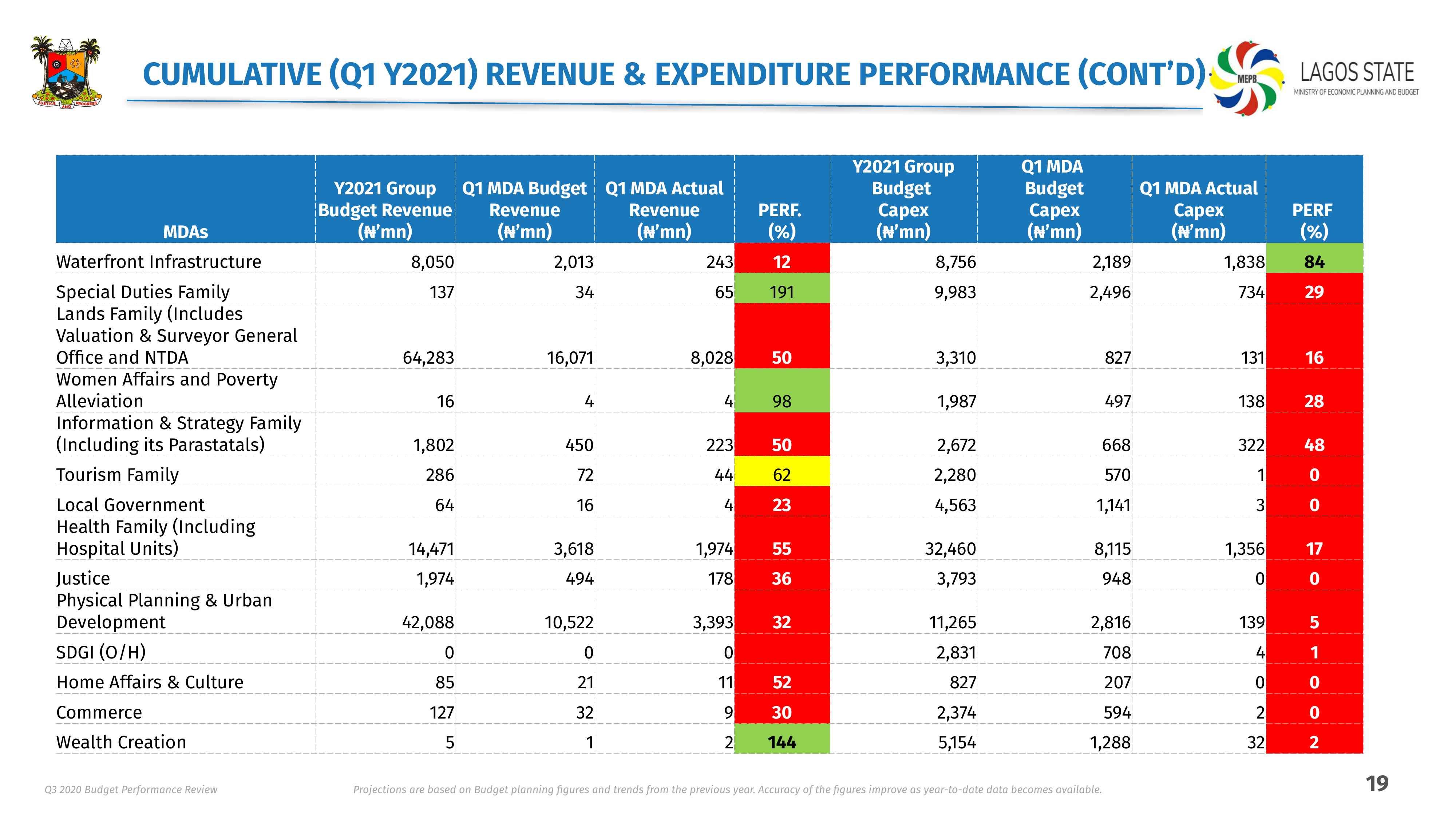

Cumulative (Q1 Y2021) Revenue & Expenditure Performance (CONT’D)
| MDAs | Y2021 Group Budget Revenue (₦’mn) | Q1 MDA Budget Revenue (₦’mn) | Q1 MDA Actual Revenue (₦’mn) | PERF. (%) | Y2021 Group Budget Capex (₦’mn) | Q1 MDA Budget Capex (₦’mn) | Q1 MDA Actual Capex (₦’mn) | PERF (%) |
| --- | --- | --- | --- | --- | --- | --- | --- | --- |
| Waterfront Infrastructure | 8,050 | 2,013 | 243 | 12 | 8,756 | 2,189 | 1,838 | 84 |
| Special Duties Family | 137 | 34 | 65 | 191 | 9,983 | 2,496 | 734 | 29 |
| Lands Family (Includes Valuation & Surveyor General Office and NTDA | 64,283 | 16,071 | 8,028 | 50 | 3,310 | 827 | 131 | 16 |
| Women Affairs and Poverty Alleviation | 16 | 4 | 4 | 98 | 1,987 | 497 | 138 | 28 |
| Information & Strategy Family (Including its Parastatals) | 1,802 | 450 | 223 | 50 | 2,672 | 668 | 322 | 48 |
| Tourism Family | 286 | 72 | 44 | 62 | 2,280 | 570 | 1 | 0 |
| Local Government | 64 | 16 | 4 | 23 | 4,563 | 1,141 | 3 | 0 |
| Health Family (Including Hospital Units) | 14,471 | 3,618 | 1,974 | 55 | 32,460 | 8,115 | 1,356 | 17 |
| Justice | 1,974 | 494 | 178 | 36 | 3,793 | 948 | 0 | 0 |
| Physical Planning & Urban Development | 42,088 | 10,522 | 3,393 | 32 | 11,265 | 2,816 | 139 | 5 |
| SDGI (O/H) | 0 | 0 | 0 |  | 2,831 | 708 | 4 | 1 |
| Home Affairs & Culture | 85 | 21 | 11 | 52 | 827 | 207 | 0 | 0 |
| Commerce | 127 | 32 | 9 | 30 | 2,374 | 594 | 2 | 0 |
| Wealth Creation | 5 | 1 | 2 | 144 | 5,154 | 1,288 | 32 | 2 |